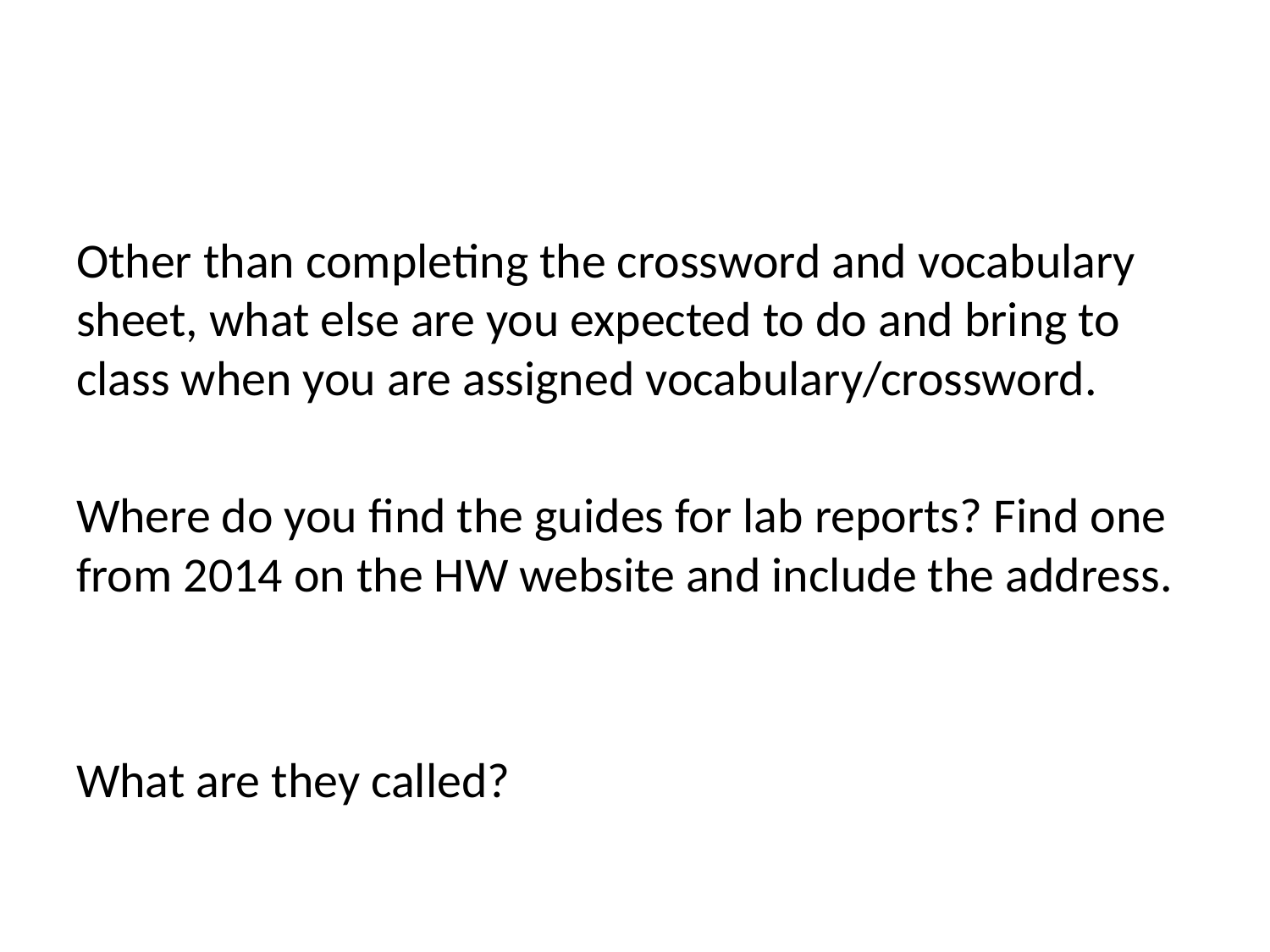

#
Other than completing the crossword and vocabulary sheet, what else are you expected to do and bring to class when you are assigned vocabulary/crossword.

Where do you find the guides for lab reports? Find one from 2014 on the HW website and include the address.

What are they called?